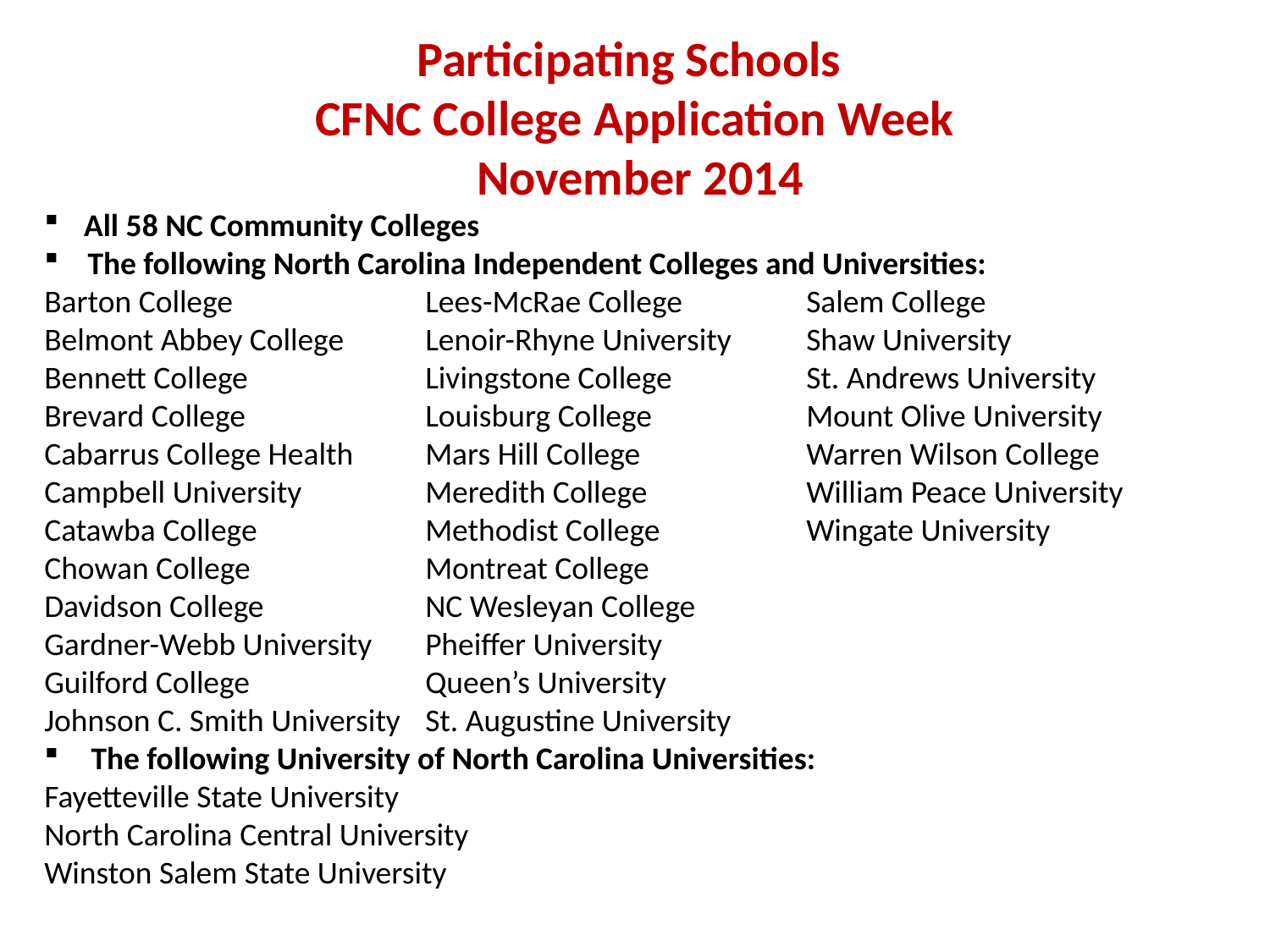

Participating Schools
CFNC College Application Week
November 2014
All 58 NC Community Colleges
    The following North Carolina Independent Colleges and Universities:
Barton College 		Lees-McRae College	Salem College
Belmont Abbey College	Lenoir-Rhyne University	Shaw University
Bennett College		Livingstone College		St. Andrews University
Brevard College		Louisburg College		Mount Olive University
Cabarrus College Health 	Mars Hill College		Warren Wilson College
Campbell University	Meredith College		William Peace University
Catawba College		Methodist College		Wingate University
Chowan College		Montreat College
Davidson College		NC Wesleyan College
Gardner-Webb University	Pheiffer University
Guilford College		Queen’s University
Johnson C. Smith University	St. Augustine University
 The following University of North Carolina Universities:
Fayetteville State University
North Carolina Central University
Winston Salem State University